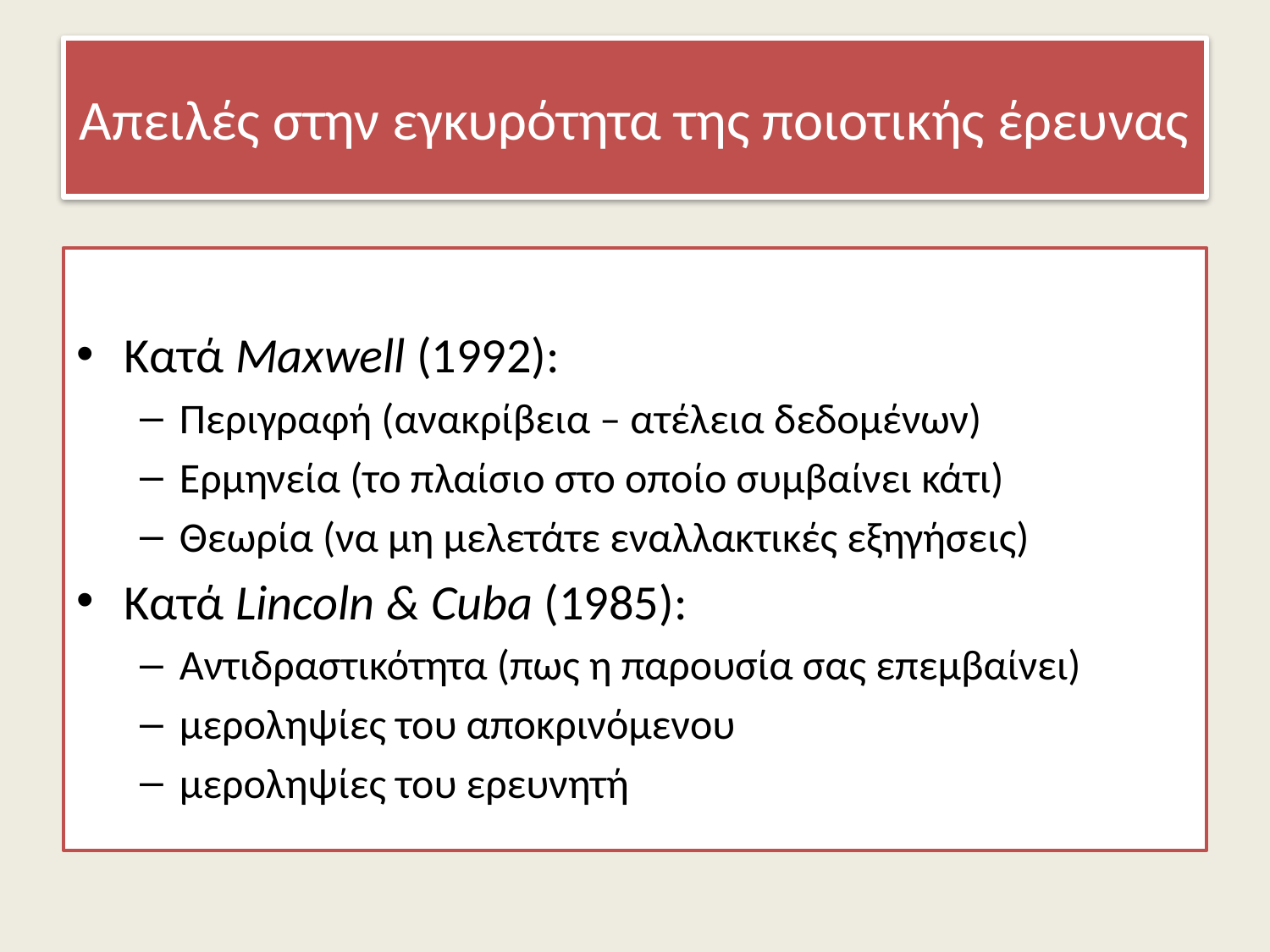

# Απειλές στην εγκυρότητα της ποιοτικής έρευνας

Κατά Maxwell (1992):
Περιγραφή (ανακρίβεια – ατέλεια δεδομένων)
Ερμηνεία (το πλαίσιο στο οποίο συμβαίνει κάτι)
Θεωρία (να μη μελετάτε εναλλακτικές εξηγήσεις)
Κατά Lincoln & Cuba (1985):
Αντιδραστικότητα (πως η παρουσία σας επεμβαίνει)
μεροληψίες του αποκρινόμενου
μεροληψίες του ερευνητή